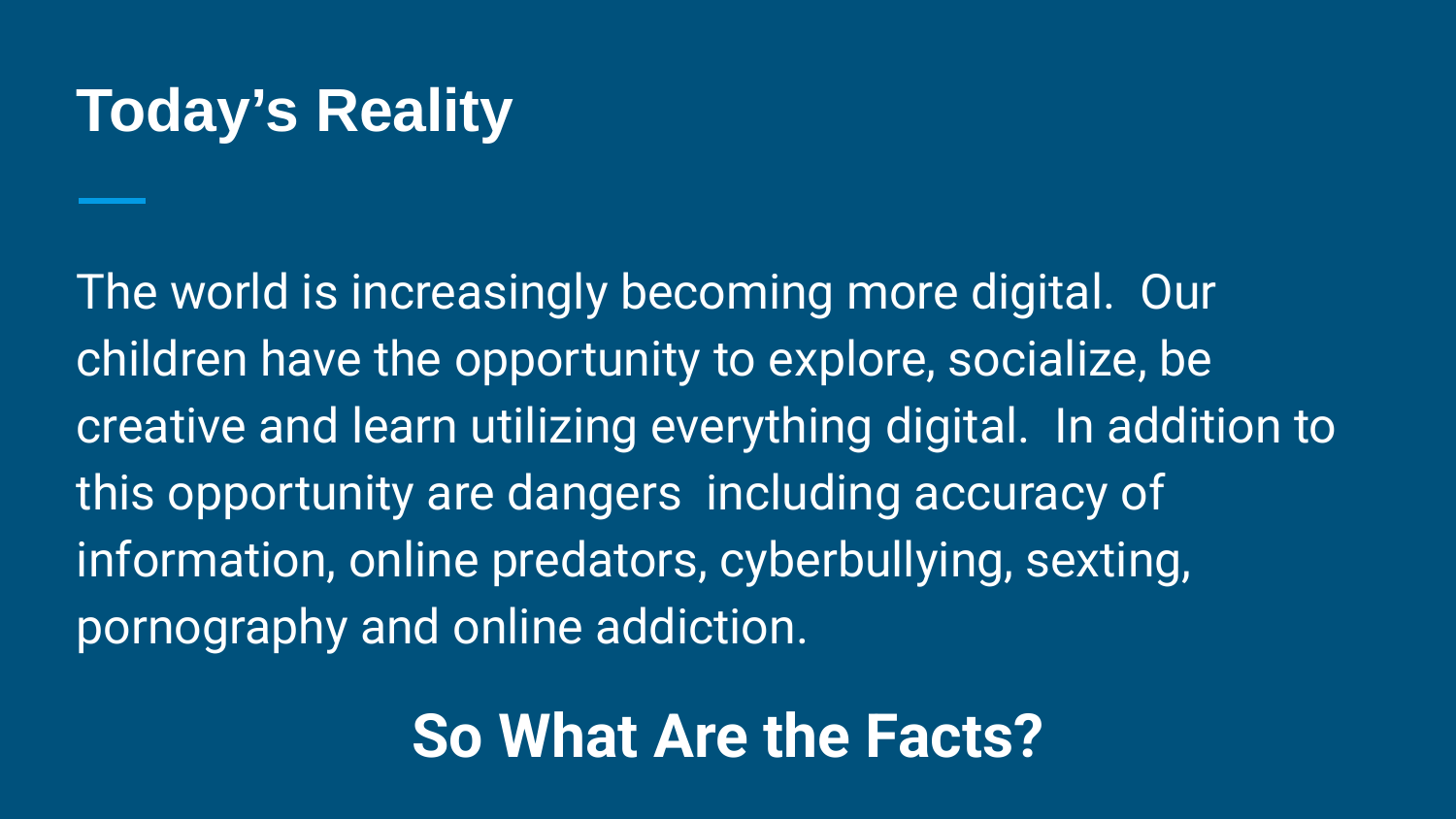

# Today’s Reality
The world is increasingly becoming more digital.  Our children have the opportunity to explore, socialize, be creative and learn utilizing everything digital.  In addition to this opportunity are dangers  including accuracy of information, online predators, cyberbullying, sexting, pornography and online addiction.
So What Are the Facts?